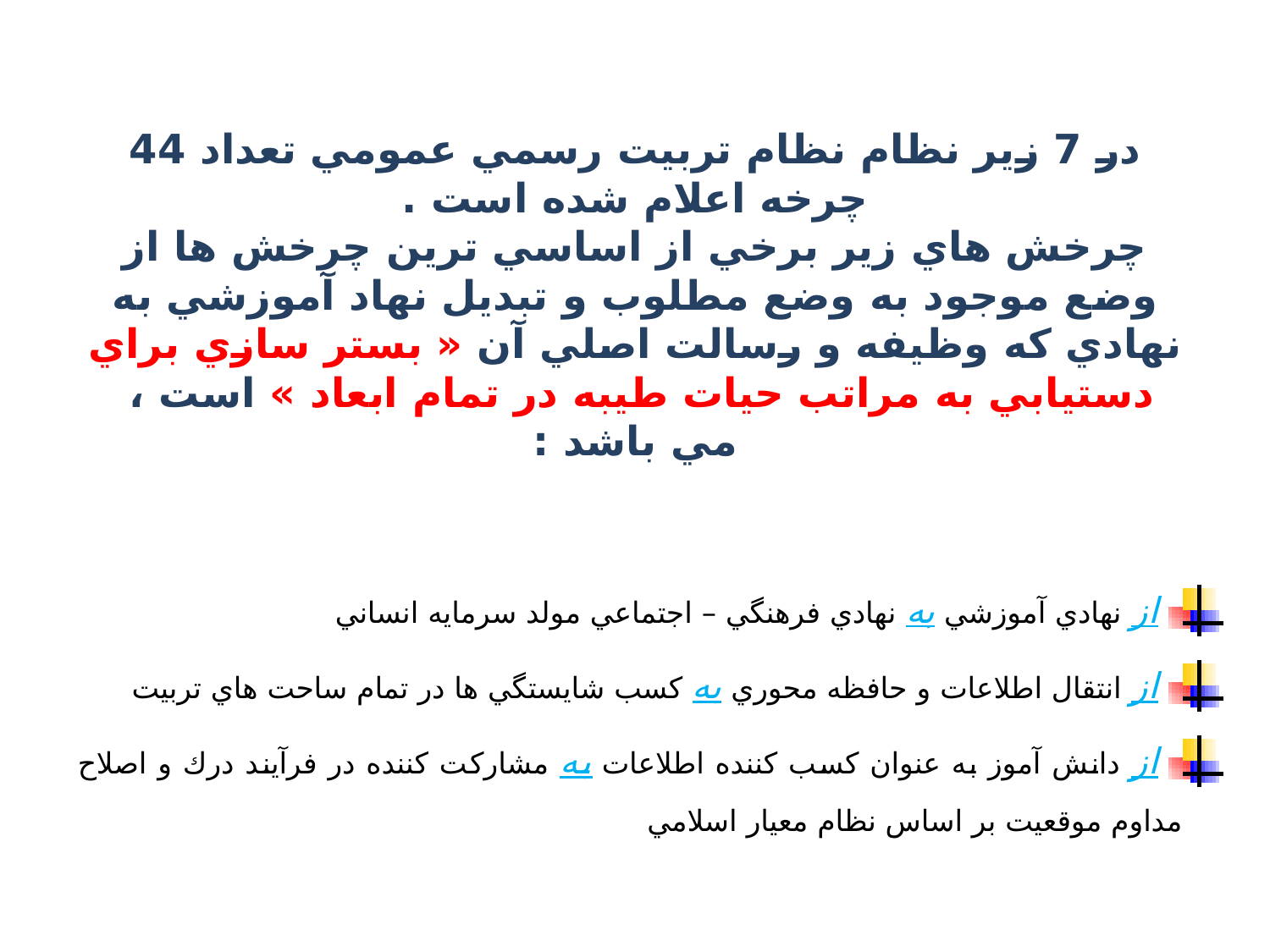

# در 7 زير نظام نظام تربيت رسمي عمومي تعداد 44 چرخه اعلام شده است . چرخش هاي زير برخي از اساسي ترين چرخش ها از وضع موجود به وضع مطلوب و تبديل نهاد آموزشي به نهادي كه وظيفه و رسالت اصلي آن « بستر سازي براي دستيابي به مراتب حيات طيبه در تمام ابعاد » است ، مي باشد :
از نهادي آموزشي به نهادي فرهنگي – اجتماعي مولد سرمايه انساني
از انتقال اطلاعات و حافظه محوري به كسب شايستگي ها در تمام ساحت هاي تربيت
از دانش آموز به عنوان كسب كننده اطلاعات به مشاركت كننده در فرآيند درك و اصلاح مداوم موقعيت بر اساس نظام معيار اسلامي